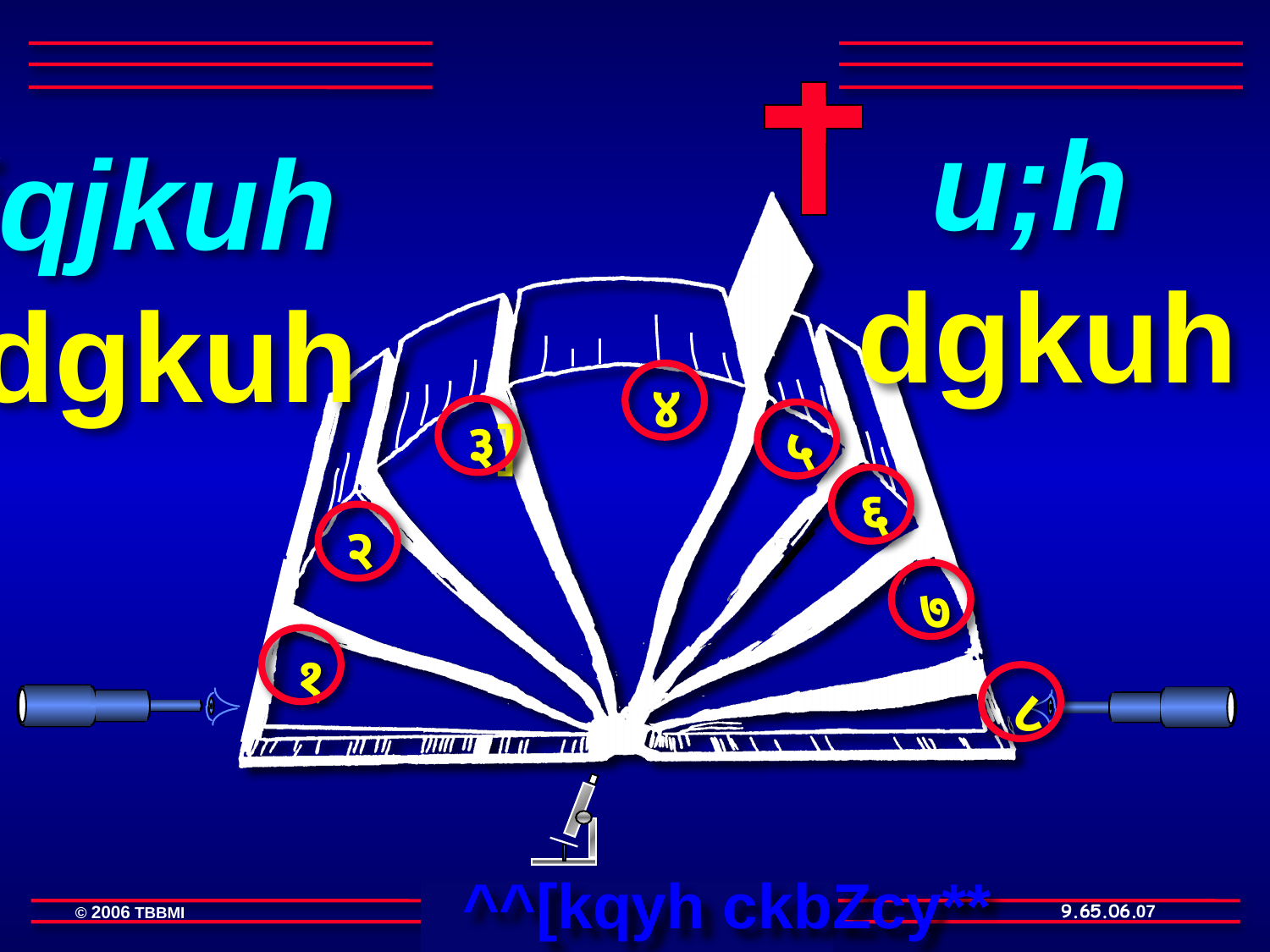

u;h
dgkuh
iqjkuh
dgkuh

४

३]
५

६

२

७

१

८
07

^^[kqyh ckbZcy**